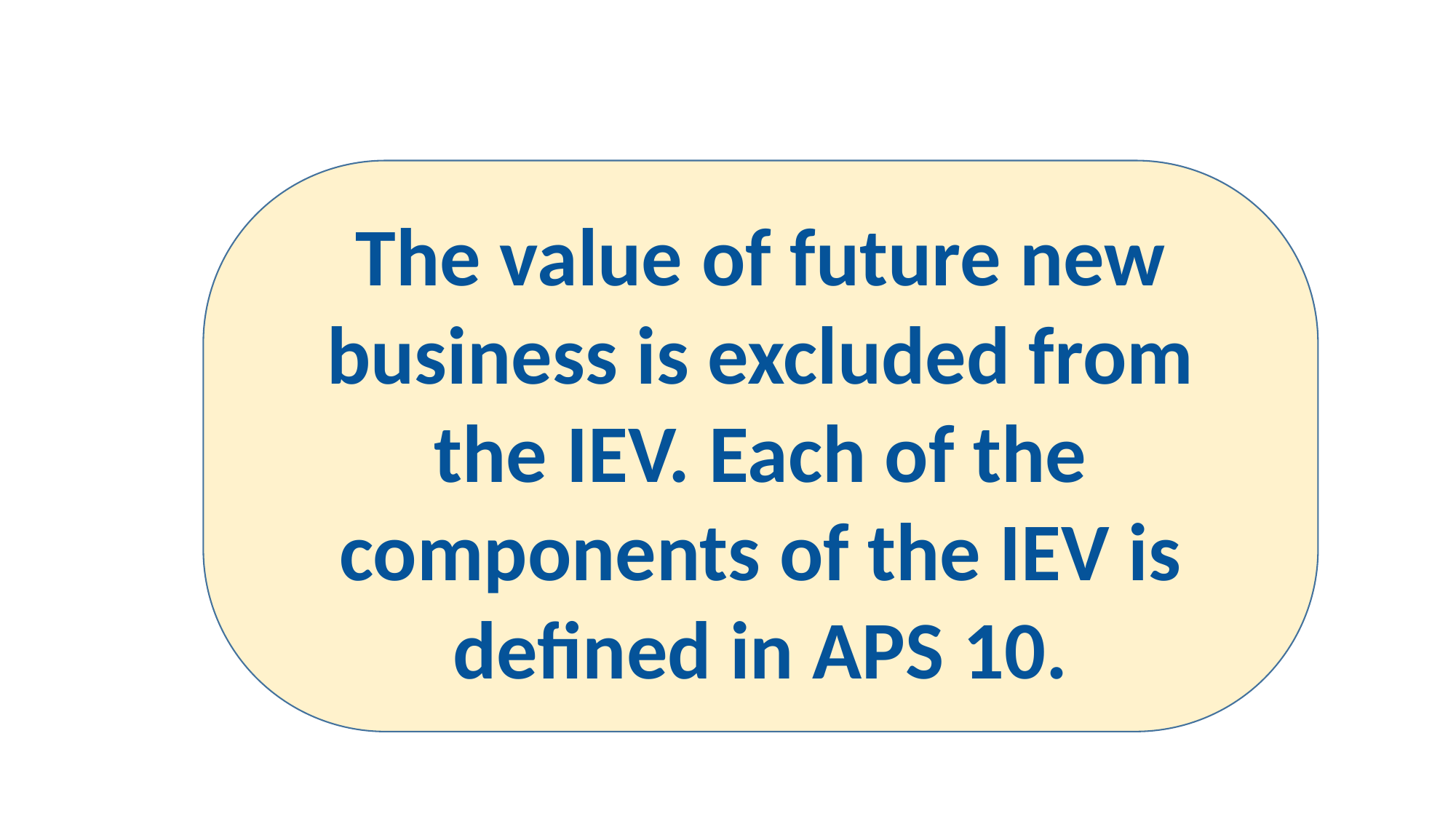

The value of future new business is excluded from the IEV. Each of the components of the IEV is defined in APS 10.